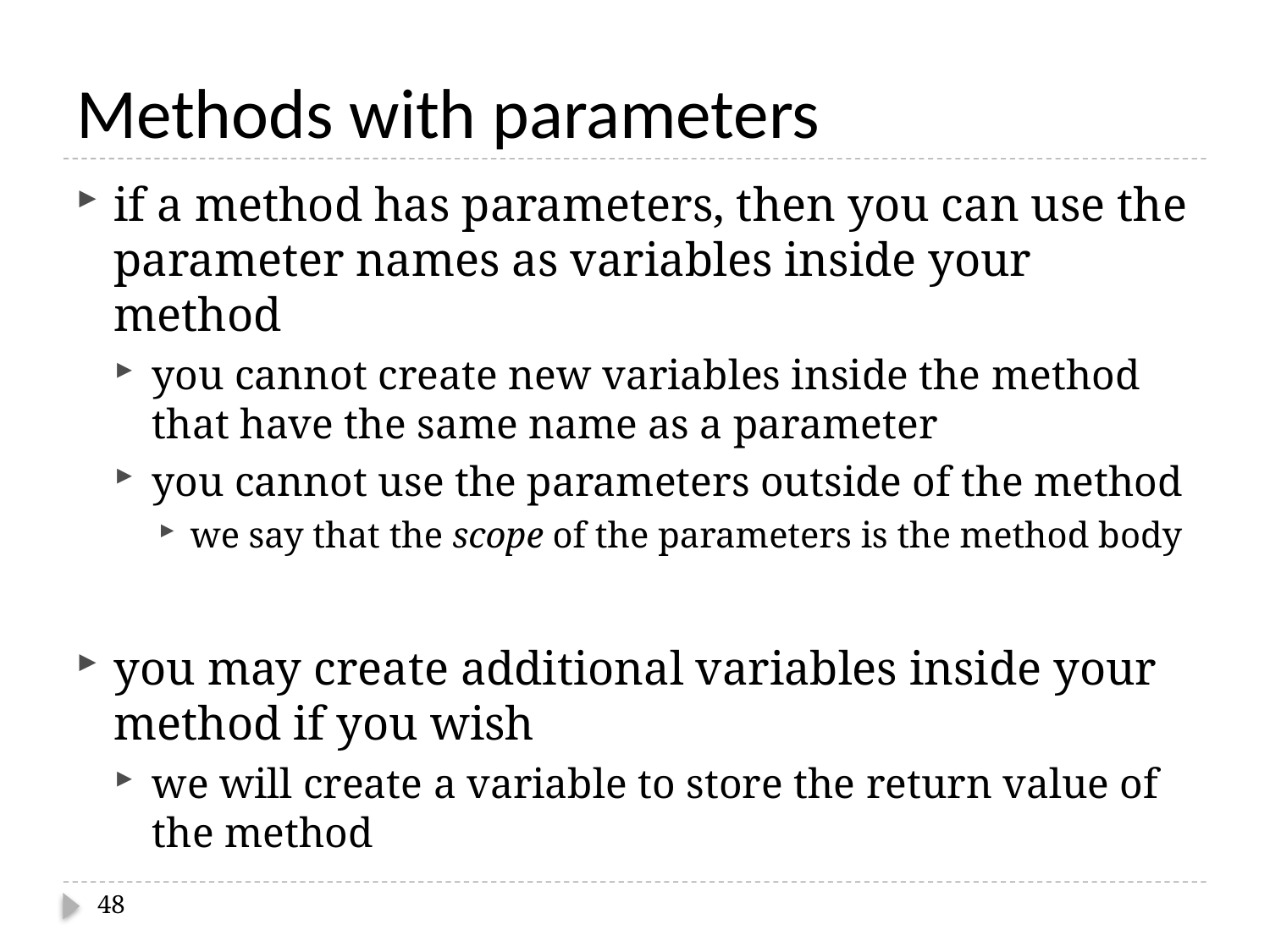

# Methods with parameters
if a method has parameters, then you can use the parameter names as variables inside your method
you cannot create new variables inside the method that have the same name as a parameter
you cannot use the parameters outside of the method
we say that the scope of the parameters is the method body

you may create additional variables inside your method if you wish
we will create a variable to store the return value of the method
48